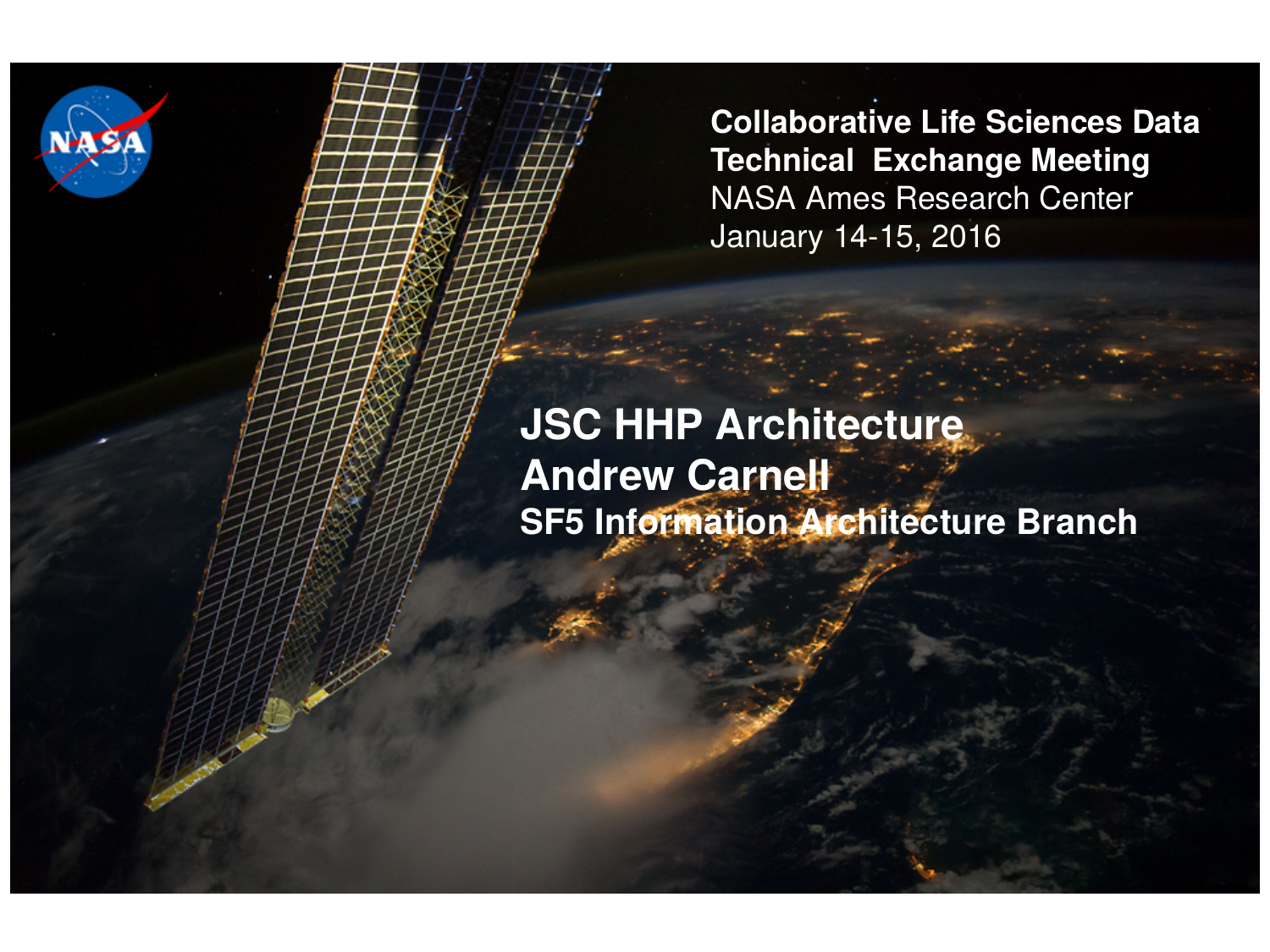

# JSC HHP Architecture Andrew Carnell SF5 Information Architecture Branch